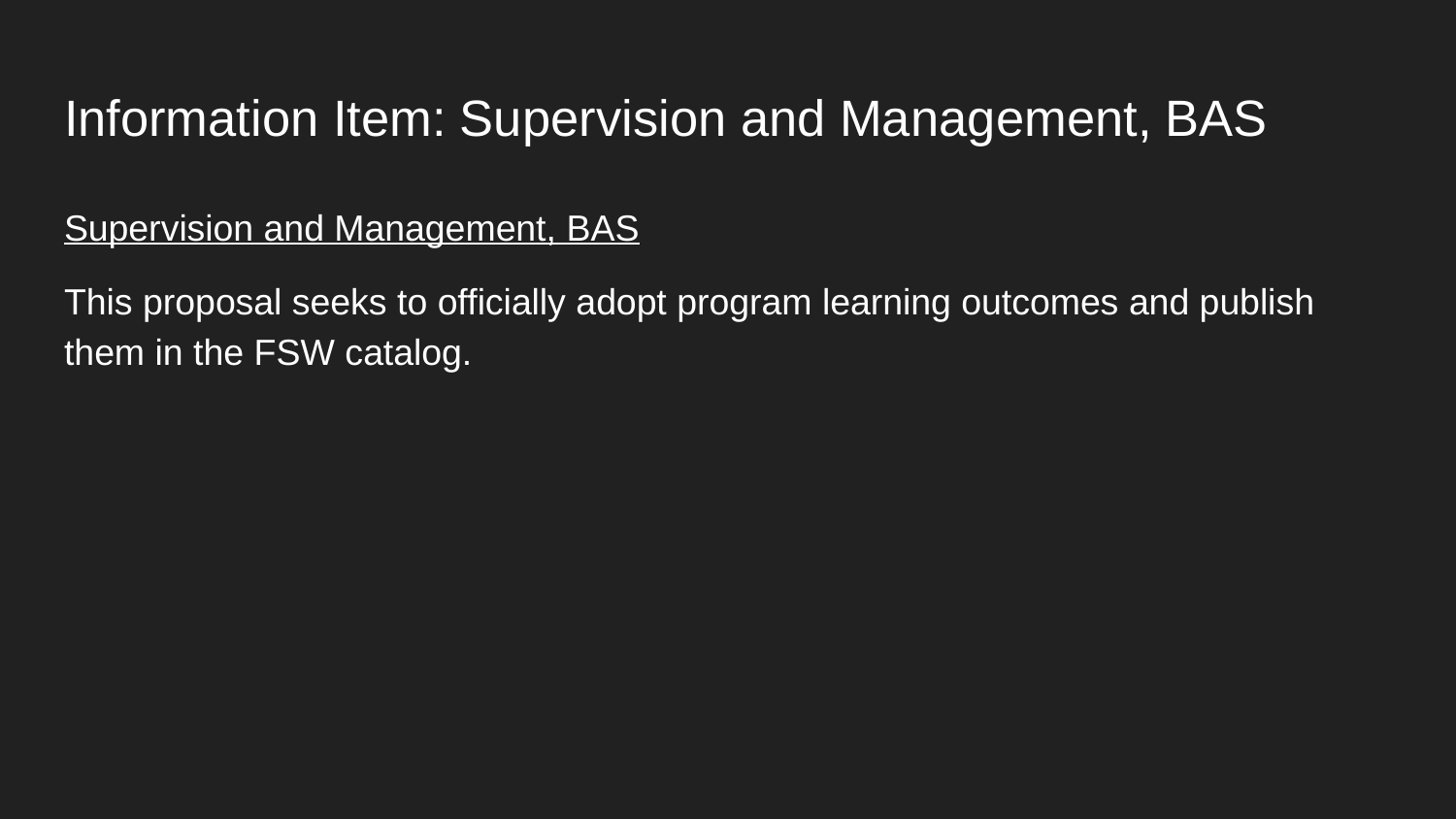

# Information Item: Supervision and Management, BAS
Supervision and Management, BAS
This proposal seeks to officially adopt program learning outcomes and publish them in the FSW catalog.